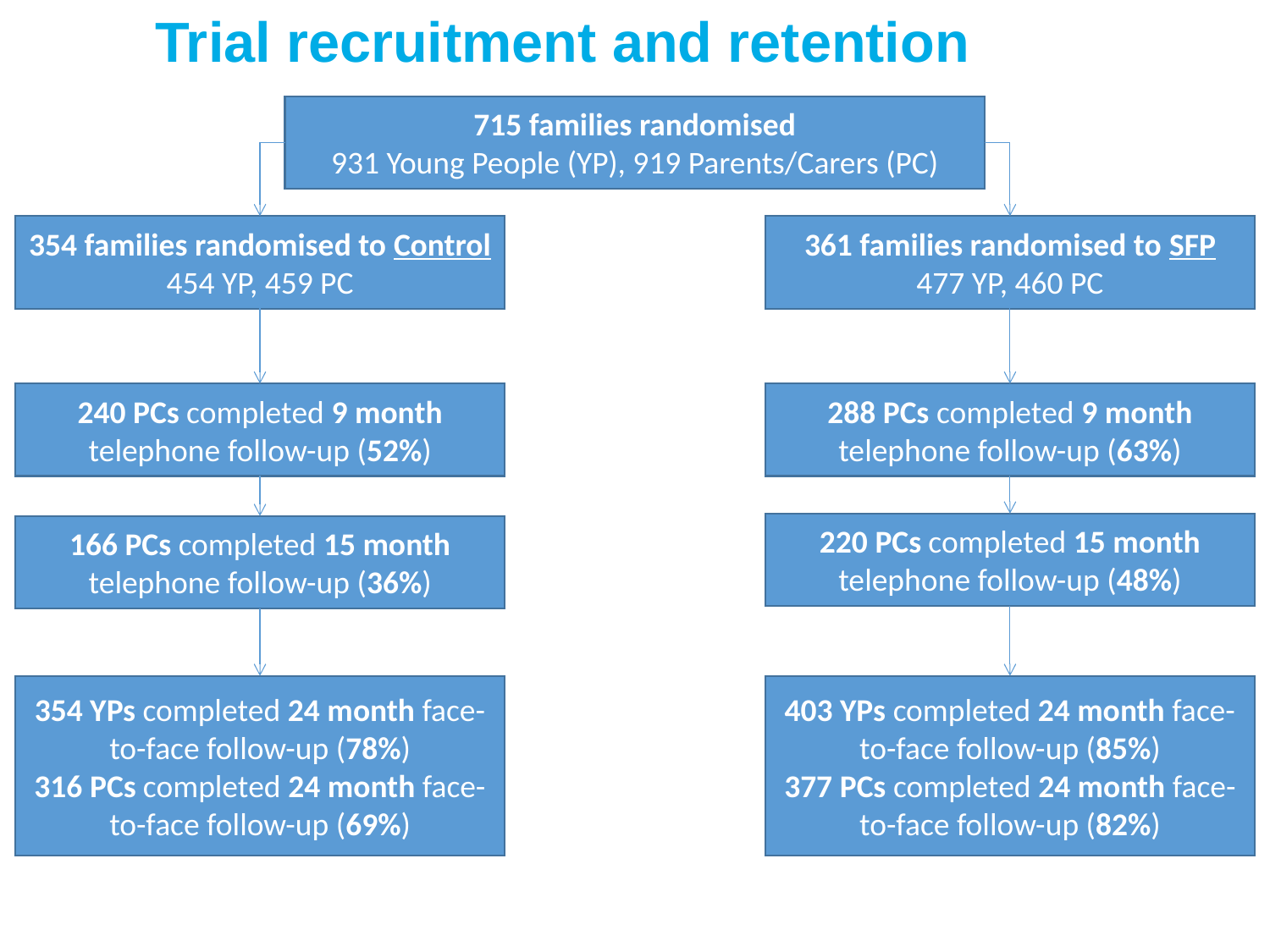

Trial recruitment and retention
715 families randomised
931 Young People (YP), 919 Parents/Carers (PC)
354 families randomised to Control
454 YP, 459 PC
361 families randomised to SFP
477 YP, 460 PC
240 PCs completed 9 month telephone follow-up (52%)
288 PCs completed 9 month telephone follow-up (63%)
220 PCs completed 15 month telephone follow-up (48%)
166 PCs completed 15 month telephone follow-up (36%)
354 YPs completed 24 month face-to-face follow-up (78%)
316 PCs completed 24 month face-to-face follow-up (69%)
403 YPs completed 24 month face-to-face follow-up (85%)
377 PCs completed 24 month face-to-face follow-up (82%)